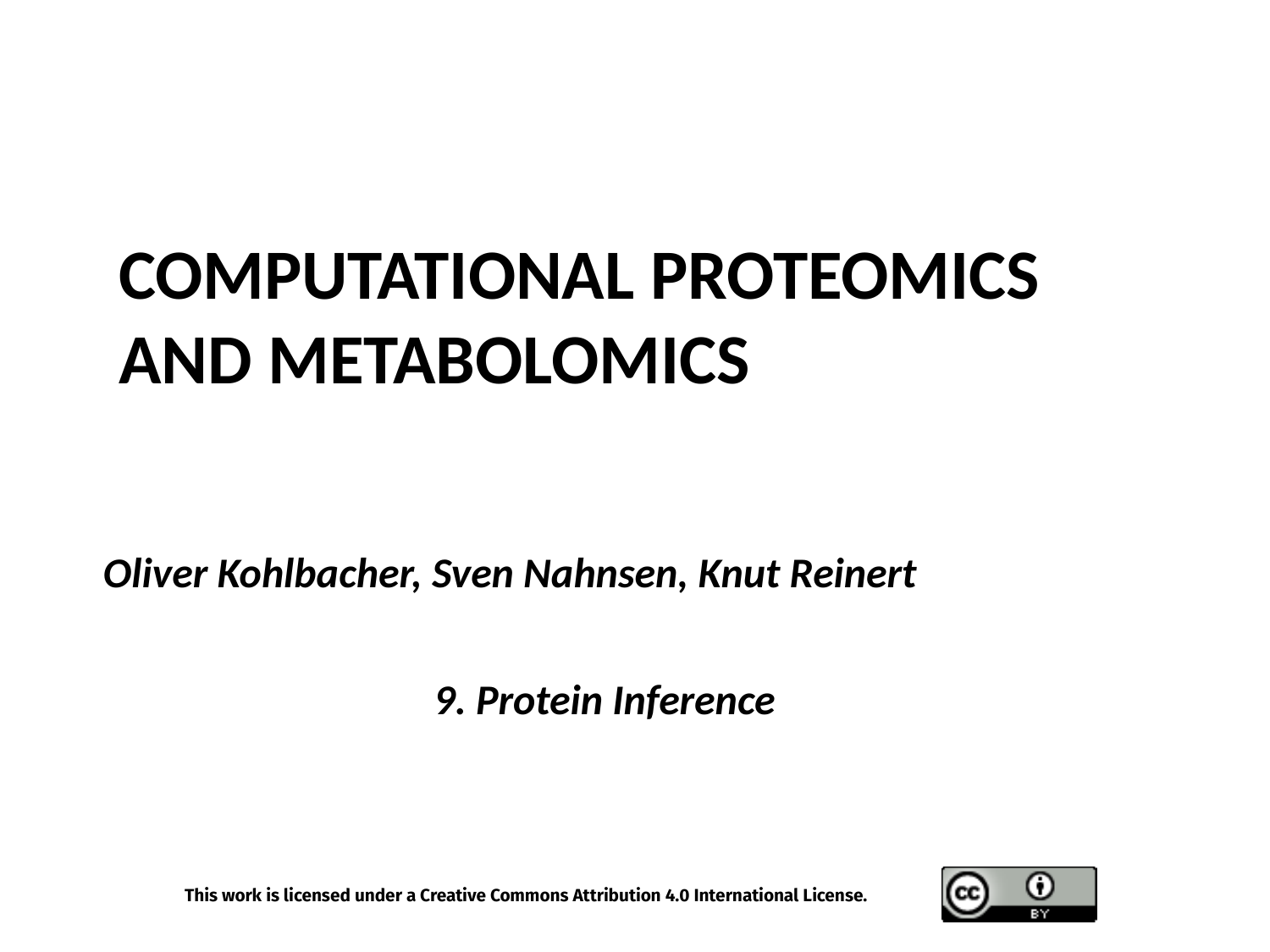

# Computational Proteomics and Metabolomics
Oliver Kohlbacher, Sven Nahnsen, Knut Reinert
9. Protein Inference